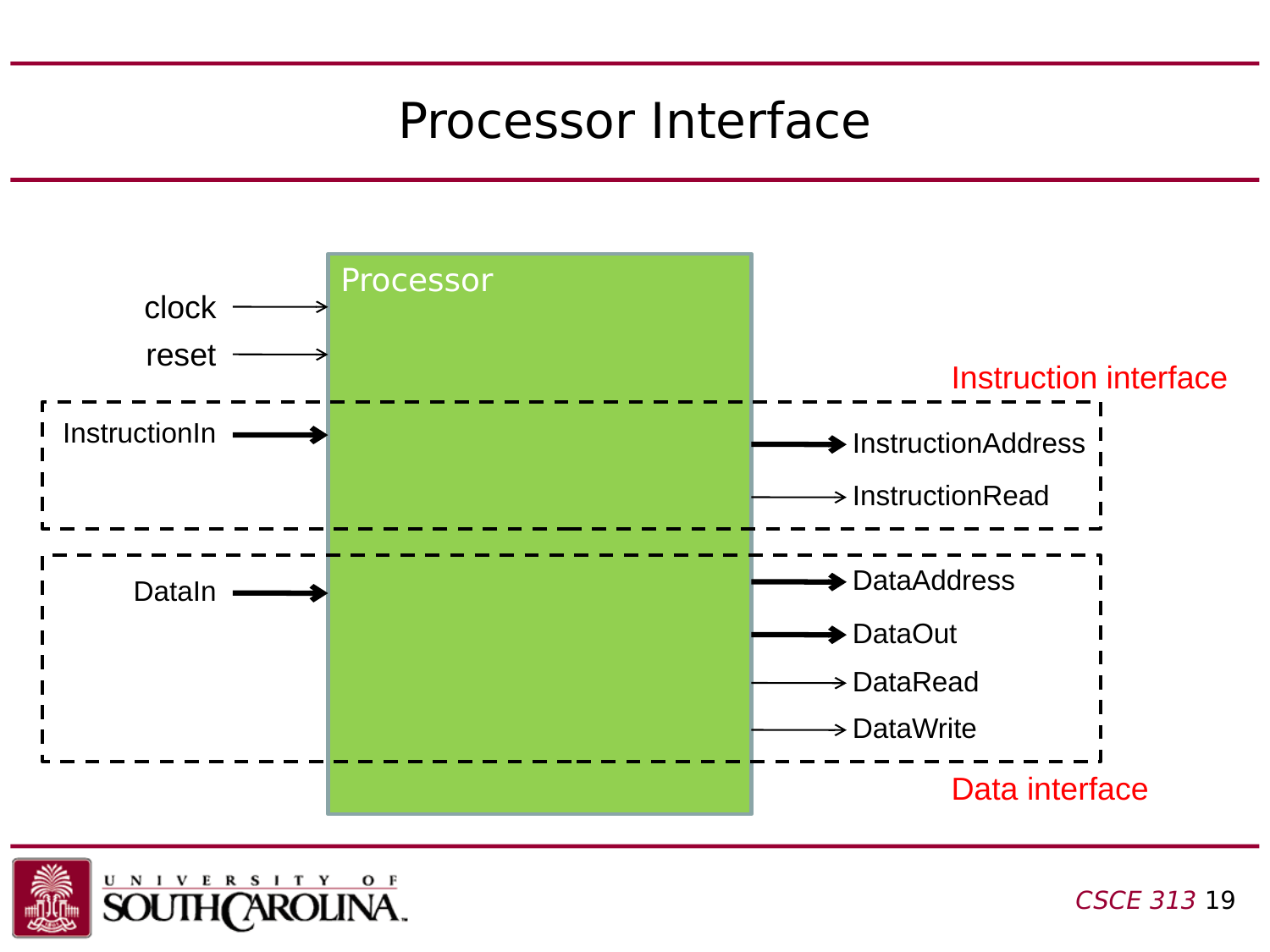

# Processor Interface
Processor
clock
reset
Instruction interface

InstructionIn
InstructionAddress
InstructionRead

DataAddress
DataIn
DataOut
DataRead
DataWrite
Data interface
CSCE 313 19